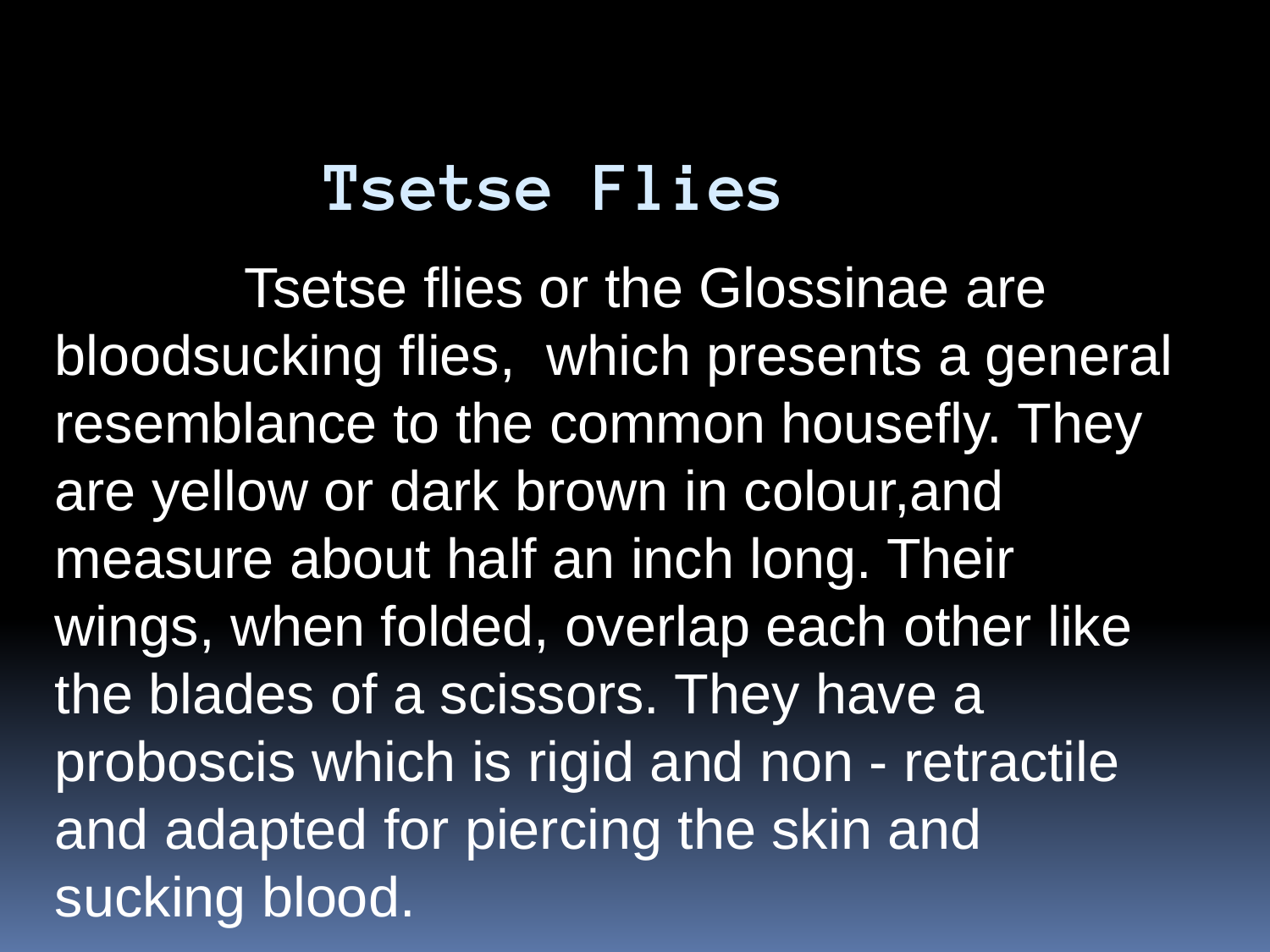

# Tsetse Flies

             Tsetse flies or the Glossinae are bloodsucking flies,  which presents a general resemblance to the common housefly. They are yellow or dark brown in colour,and measure about half an inch long. Their wings, when folded, overlap each other like the blades of a scissors. They have a proboscis which is rigid and non - retractile and adapted for piercing the skin and sucking blood.